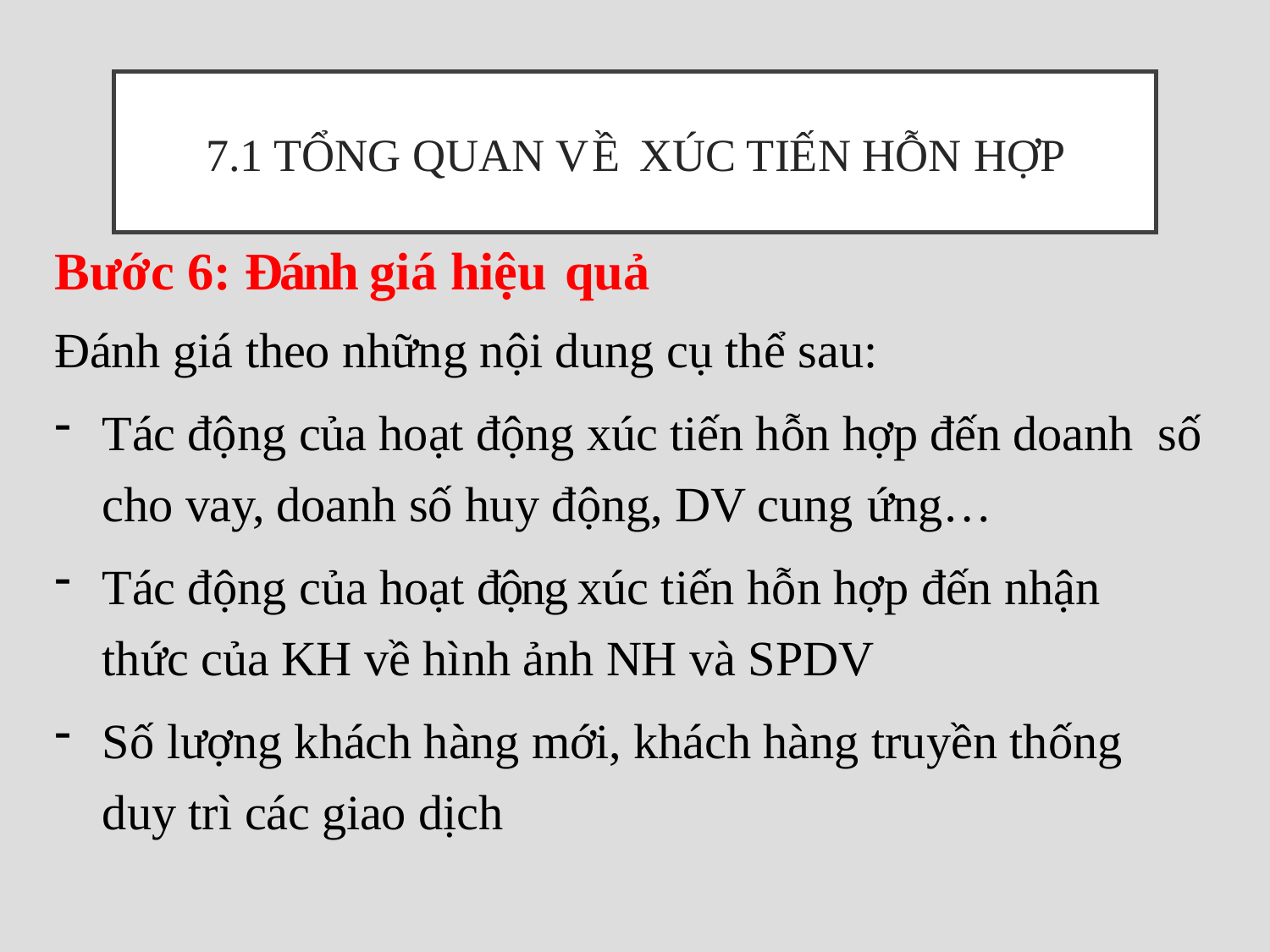

# 7.1 Tổng quan về xúc tiến hỗn hợp
Bước 6: Đánh giá hiệu quả
Đánh giá theo những nội dung cụ thể sau:
Tác động của hoạt động xúc tiến hỗn hợp đến doanh  số cho vay, doanh số huy động, DV cung ứng…
Tác động của hoạt động xúc tiến hỗn hợp đến nhận  thức của KH về hình ảnh NH và SPDV
Số lượng khách hàng mới, khách hàng truyền thống  duy trì các giao dịch